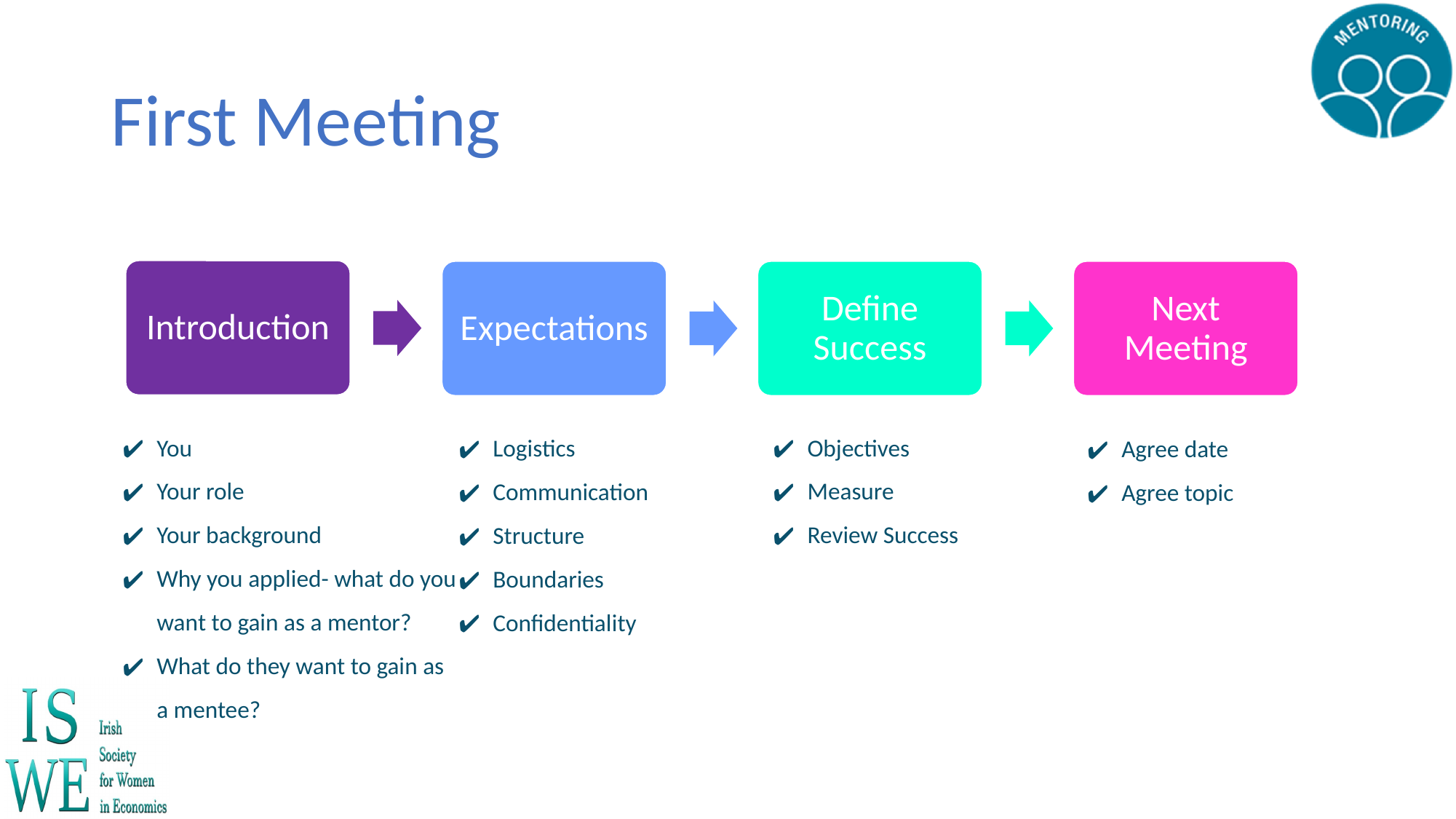

# First Meeting

Introduction
Expectations
Define Success
Next Meeting

You
Your role
Your background
Why you applied- what do you want to gain as a mentor?
What do they want to gain as a mentee?

Objectives
Measure
Review Success

Logistics
Communication
Structure
Boundaries
Confidentiality

Agree date
Agree topic